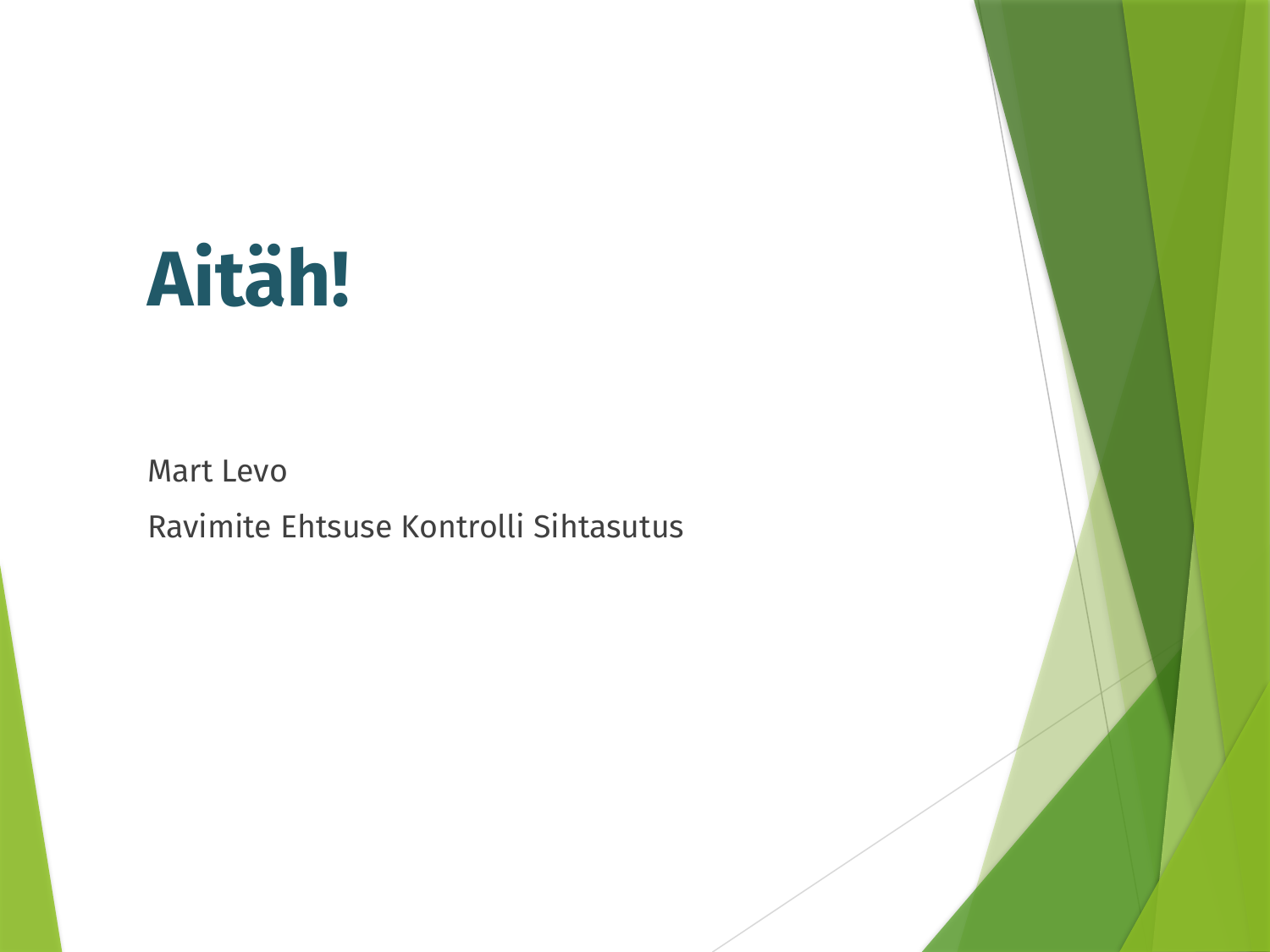

Aitäh!

Mart Levo
Ravimite Ehtsuse Kontrolli Sihtasutus